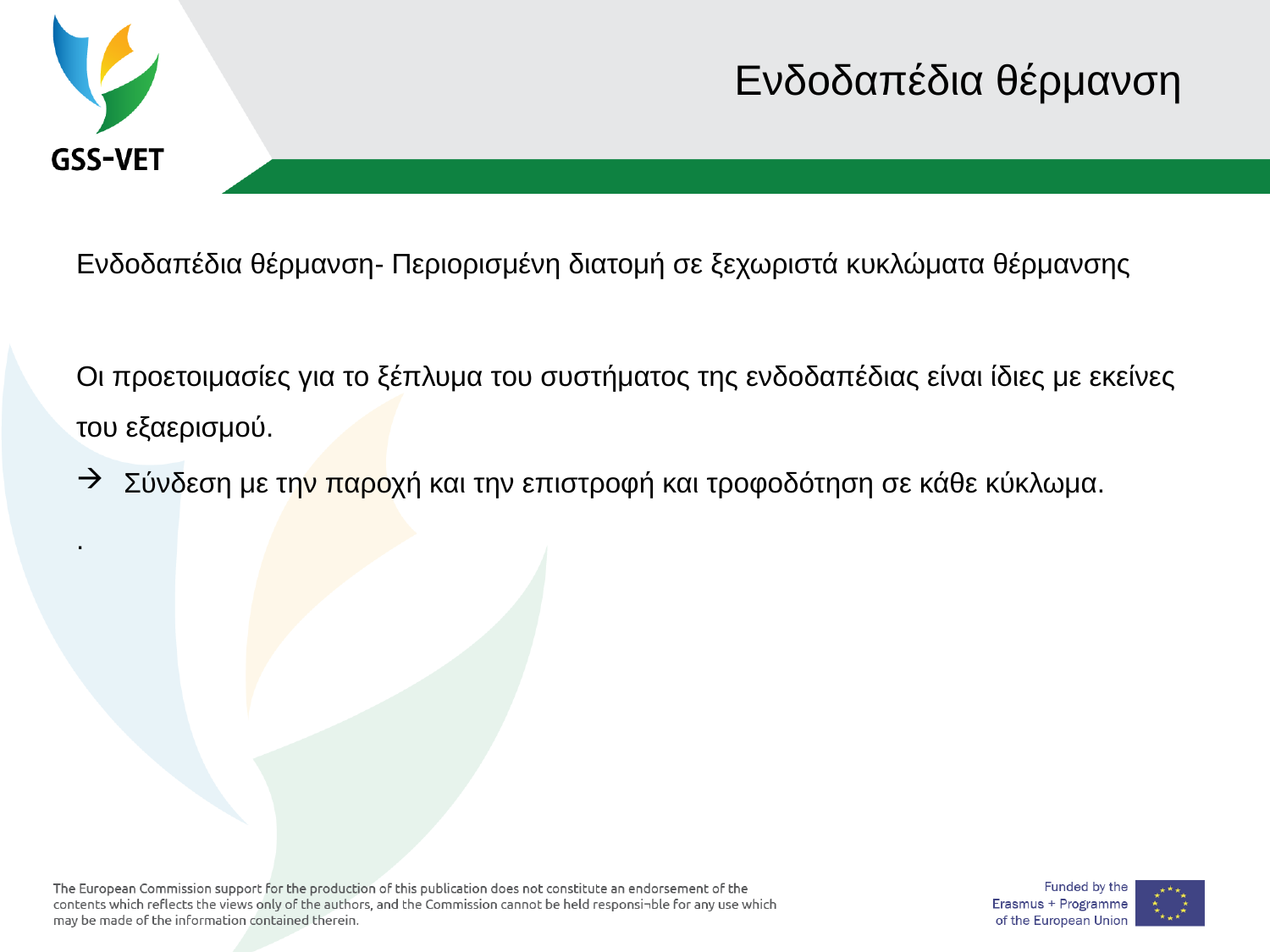

# Ενδοδαπέδια θέρμανση
Ενδοδαπέδια θέρμανση- Περιορισμένη διατομή σε ξεχωριστά κυκλώματα θέρμανσης

Οι προετοιμασίες για το ξέπλυμα του συστήματος της ενδοδαπέδιας είναι ίδιες με εκείνες του εξαερισμού.
Σύνδεση με την παροχή και την επιστροφή και τροφοδότηση σε κάθε κύκλωμα.
.